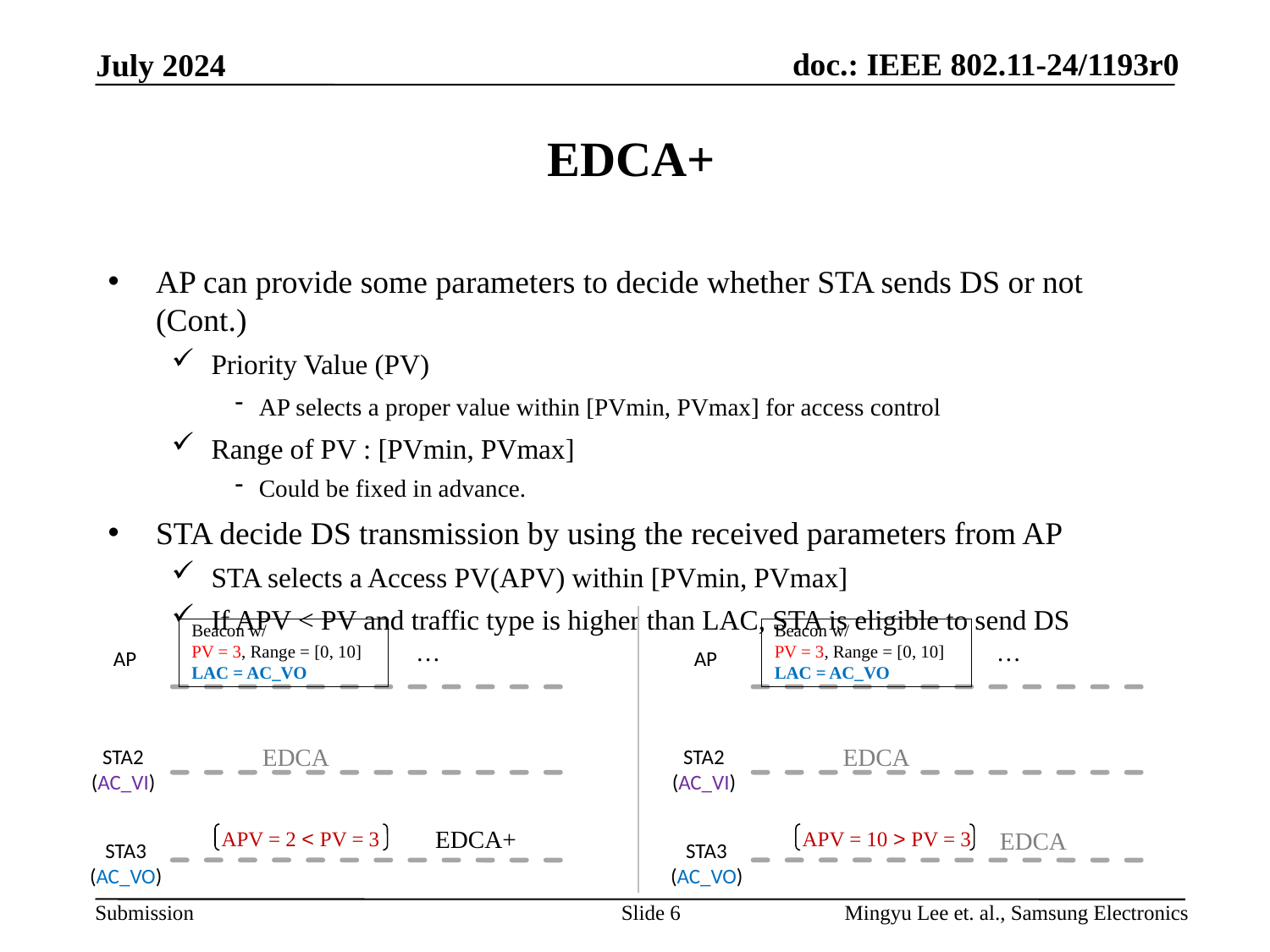

# EDCA+
AP can provide some parameters to decide whether STA sends DS or not (Cont.)
Priority Value (PV)
AP selects a proper value within [PVmin, PVmax] for access control
Range of PV : [PVmin, PVmax]
Could be fixed in advance.
STA decide DS transmission by using the received parameters from AP
STA selects a Access PV(APV) within [PVmin, PVmax]
If APV < PV and traffic type is higher than LAC, STA is eligible to send DS

Beacon w/
PV = 3, Range = [0, 10]
LAC = AC_VO

Beacon w/
PV = 3, Range = [0, 10]
LAC = AC_VO

…
…
AP
AP

EDCA
EDCA
STA2
(AC_VI)
STA2
(AC_VI)

EDCA+
EDCA
 APV = 2 < PV = 3
 APV = 10 > PV = 3
STA3
(AC_VO)
STA3
(AC_VO)

Slide 6
Mingyu Lee et. al., Samsung Electronics